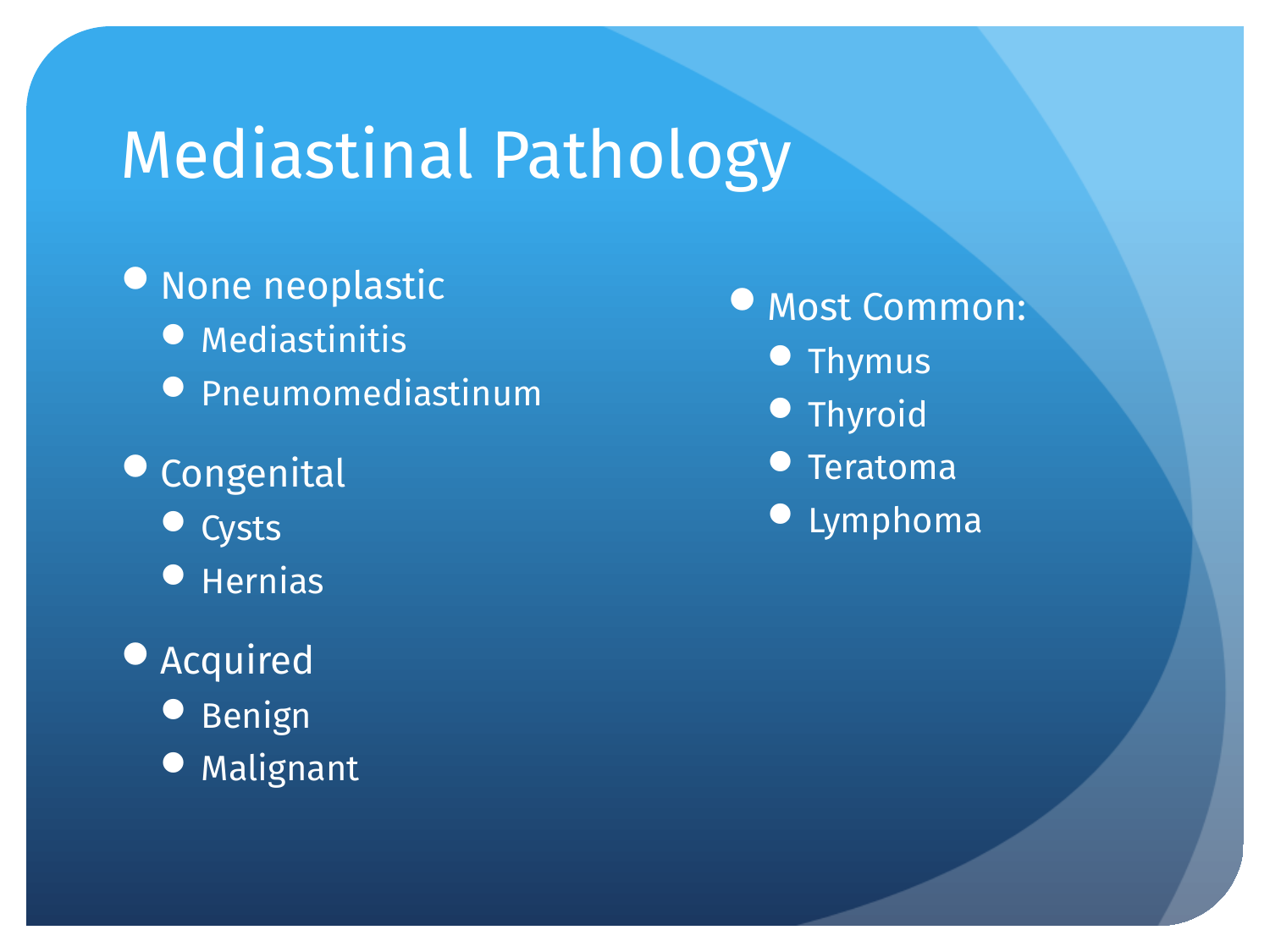

# Mediastinal Pathology
None neoplastic
Mediastinitis
Pneumomediastinum
Congenital
Cysts
Hernias
Acquired
Benign
Malignant

Most Common:
Thymus
Thyroid
Teratoma
Lymphoma